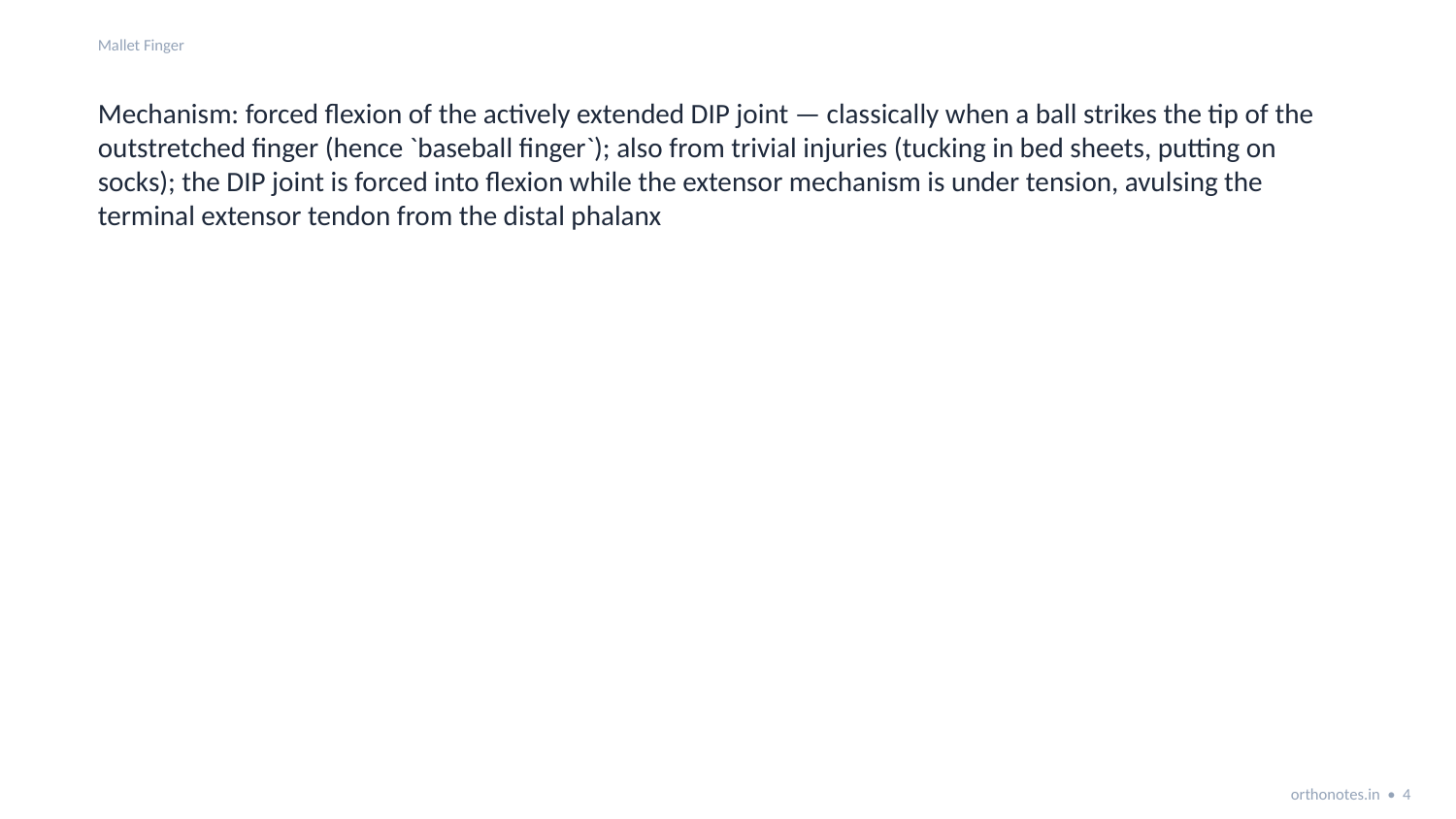

Mallet Finger
Mechanism: forced flexion of the actively extended DIP joint — classically when a ball strikes the tip of the outstretched finger (hence `baseball finger`); also from trivial injuries (tucking in bed sheets, putting on socks); the DIP joint is forced into flexion while the extensor mechanism is under tension, avulsing the terminal extensor tendon from the distal phalanx
orthonotes.in  •  4